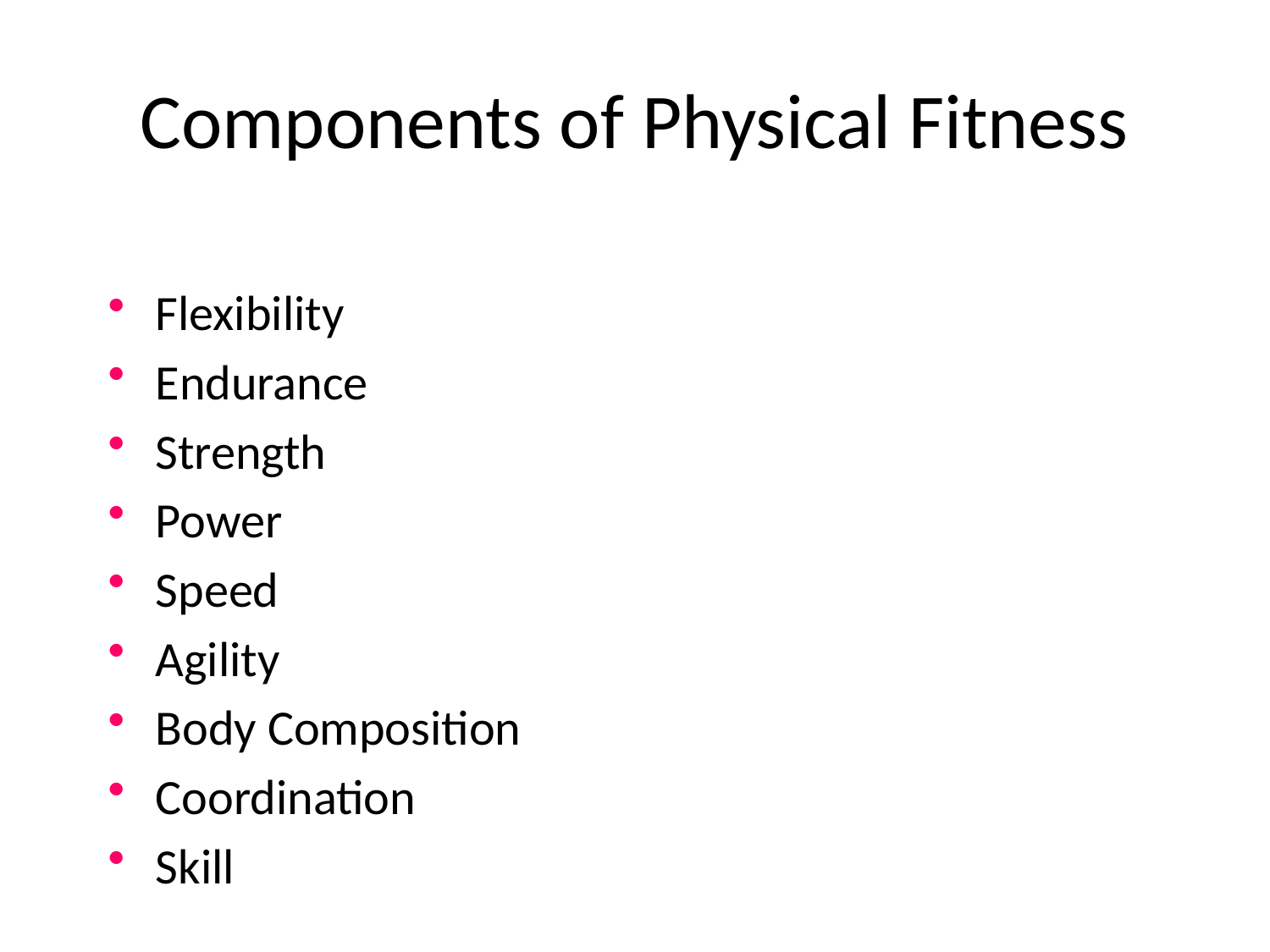

# Components of Physical Fitness
Flexibility
Endurance
Strength
Power
Speed
Agility
Body Composition
Coordination
Skill